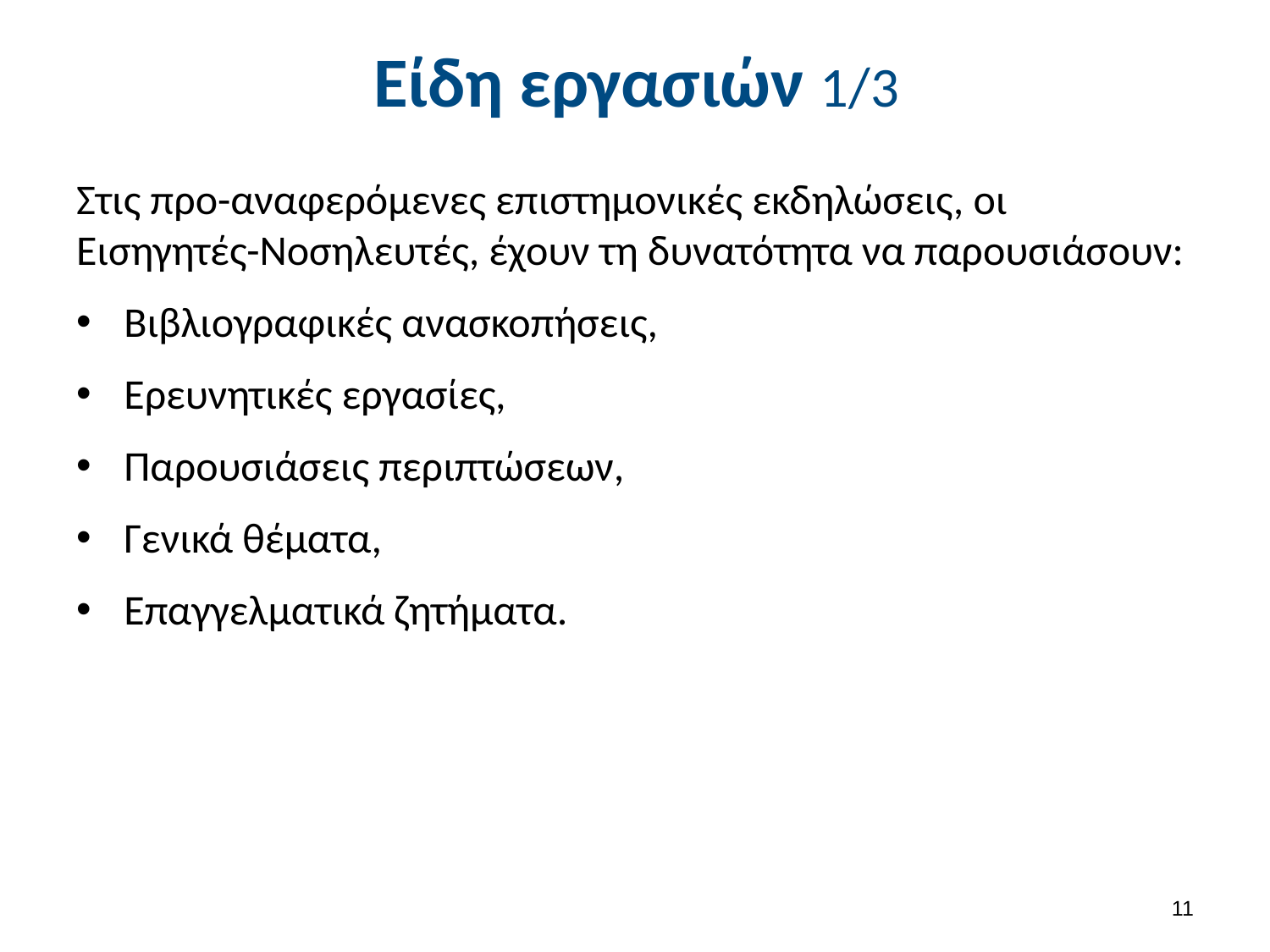

# Είδη εργασιών 1/3
Στις προ-αναφερόμενες επιστημονικές εκδηλώσεις, οι Εισηγητές-Νοσηλευτές, έχουν τη δυνατότητα να παρουσιάσουν:
Βιβλιογραφικές ανασκοπήσεις,
Ερευνητικές εργασίες,
Παρουσιάσεις περιπτώσεων,
Γενικά θέματα,
Επαγγελματικά ζητήματα.

11